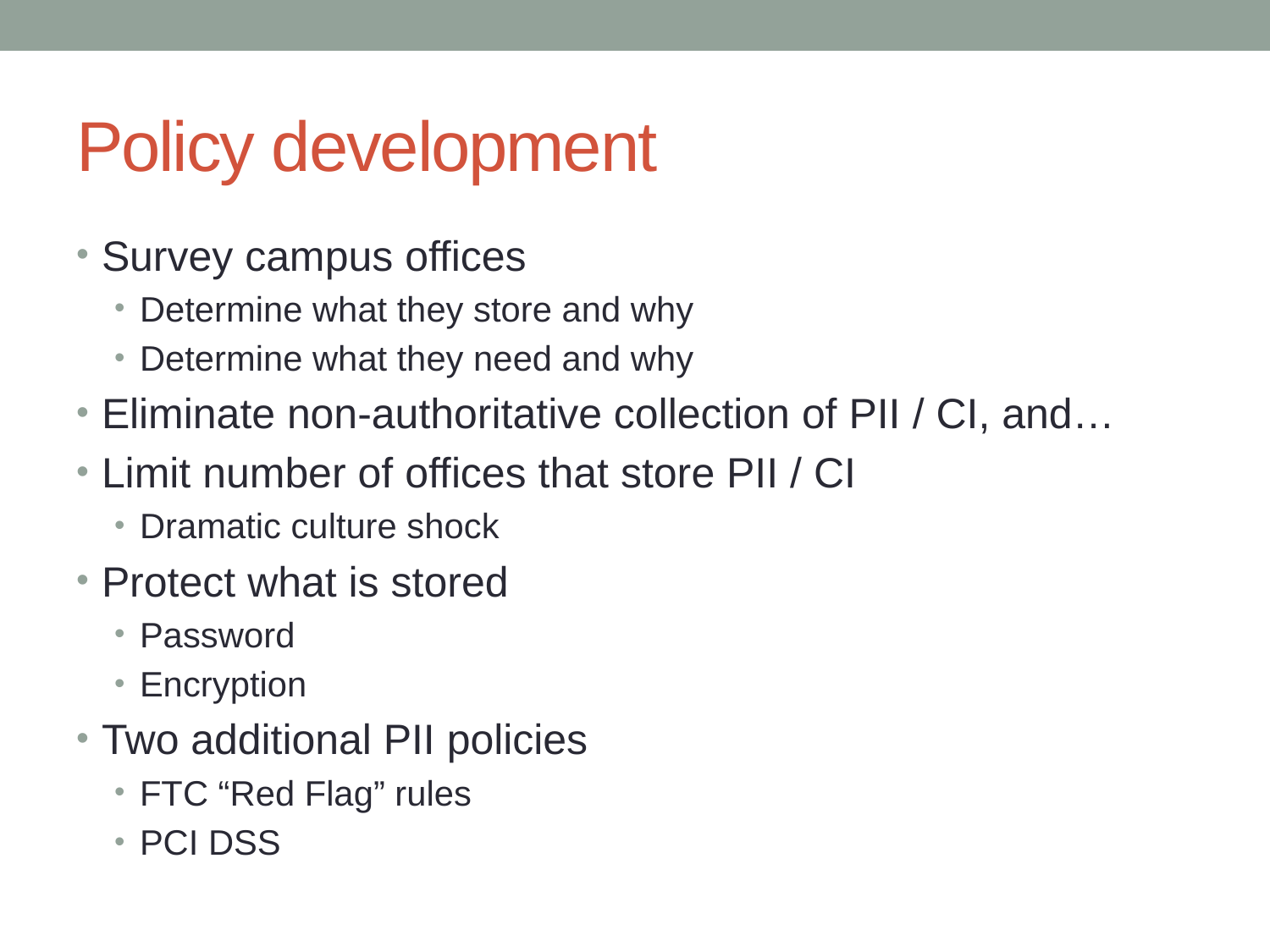

# Policy development
Survey campus offices
Determine what they store and why
Determine what they need and why
Eliminate non-authoritative collection of PII / CI, and…
Limit number of offices that store PII / CI
Dramatic culture shock
Protect what is stored
Password
Encryption
Two additional PII policies
FTC “Red Flag” rules
PCI DSS